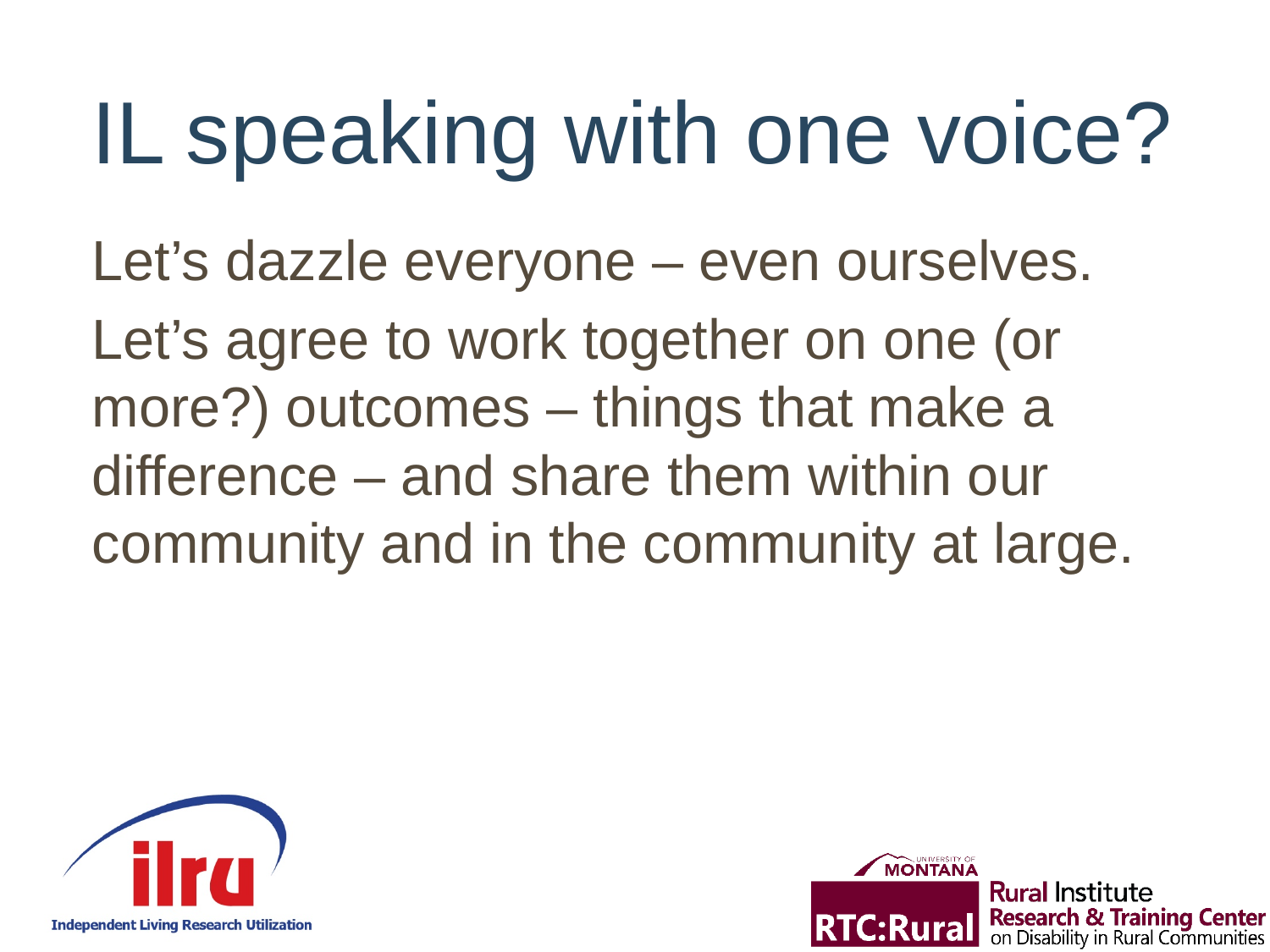

# IL speaking with one voice?
Let’s dazzle everyone – even ourselves.
Let’s agree to work together on one (or more?) outcomes – things that make a difference – and share them within our community and in the community at large.